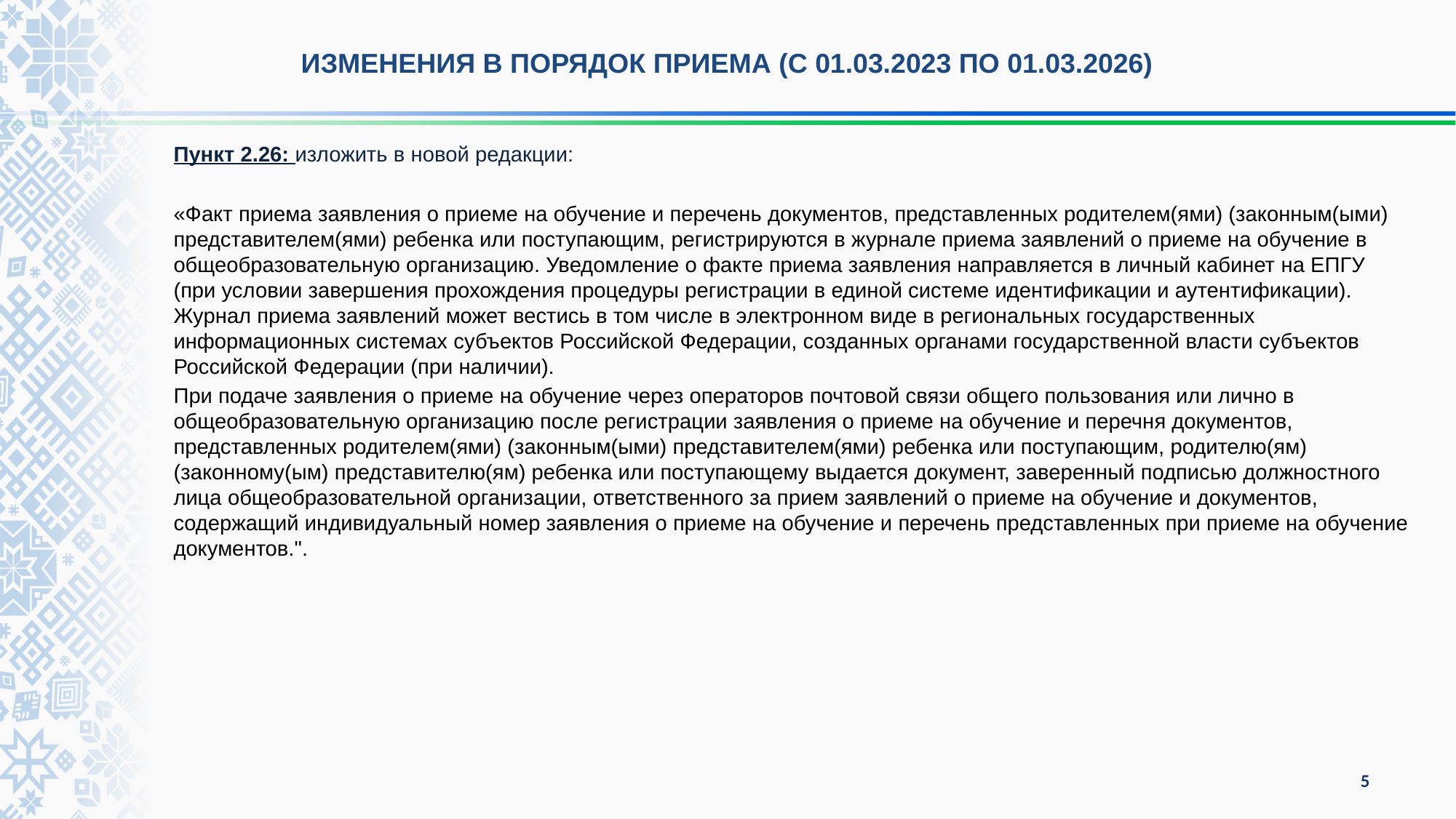

ИЗМЕНЕНИЯ В ПОРЯДОК ПРИЕМА (С 01.03.2023 ПО 01.03.2026)
Пункт 2.26: изложить в новой редакции:

«Факт приема заявления о приеме на обучение и перечень документов, представленных родителем(ями) (законным(ыми) представителем(ями) ребенка или поступающим, регистрируются в журнале приема заявлений о приеме на обучение в общеобразовательную организацию. Уведомление о факте приема заявления направляется в личный кабинет на ЕПГУ (при условии завершения прохождения процедуры регистрации в единой системе идентификации и аутентификации). Журнал приема заявлений может вестись в том числе в электронном виде в региональных государственных информационных системах субъектов Российской Федерации, созданных органами государственной власти субъектов Российской Федерации (при наличии).
При подаче заявления о приеме на обучение через операторов почтовой связи общего пользования или лично в общеобразовательную организацию после регистрации заявления о приеме на обучение и перечня документов, представленных родителем(ями) (законным(ыми) представителем(ями) ребенка или поступающим, родителю(ям) (законному(ым) представителю(ям) ребенка или поступающему выдается документ, заверенный подписью должностного лица общеобразовательной организации, ответственного за прием заявлений о приеме на обучение и документов, содержащий индивидуальный номер заявления о приеме на обучение и перечень представленных при приеме на обучение документов.".

5